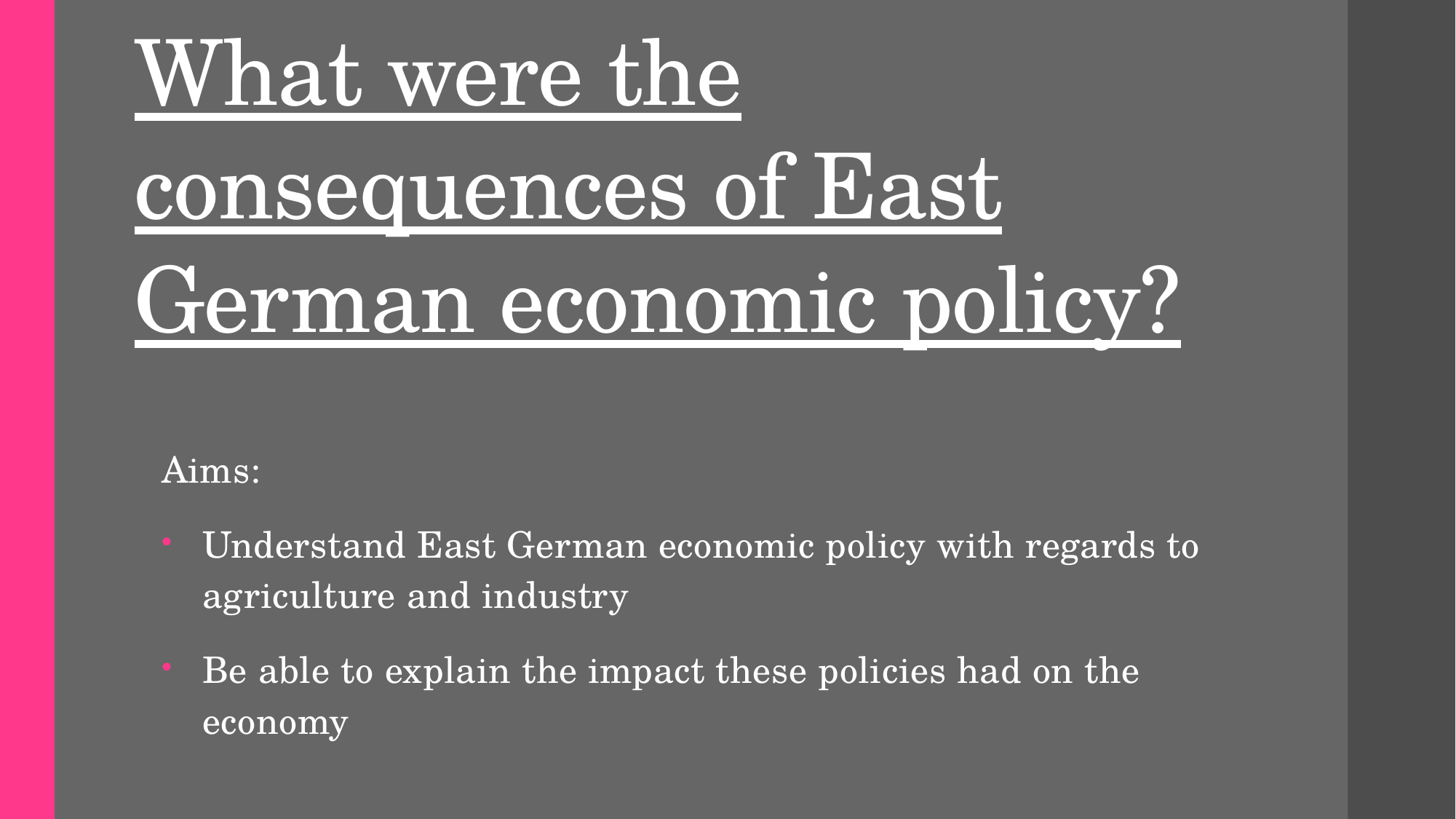

# What were the consequences of East German economic policy?
Aims:
Understand East German economic policy with regards to agriculture and industry
Be able to explain the impact these policies had on the economy